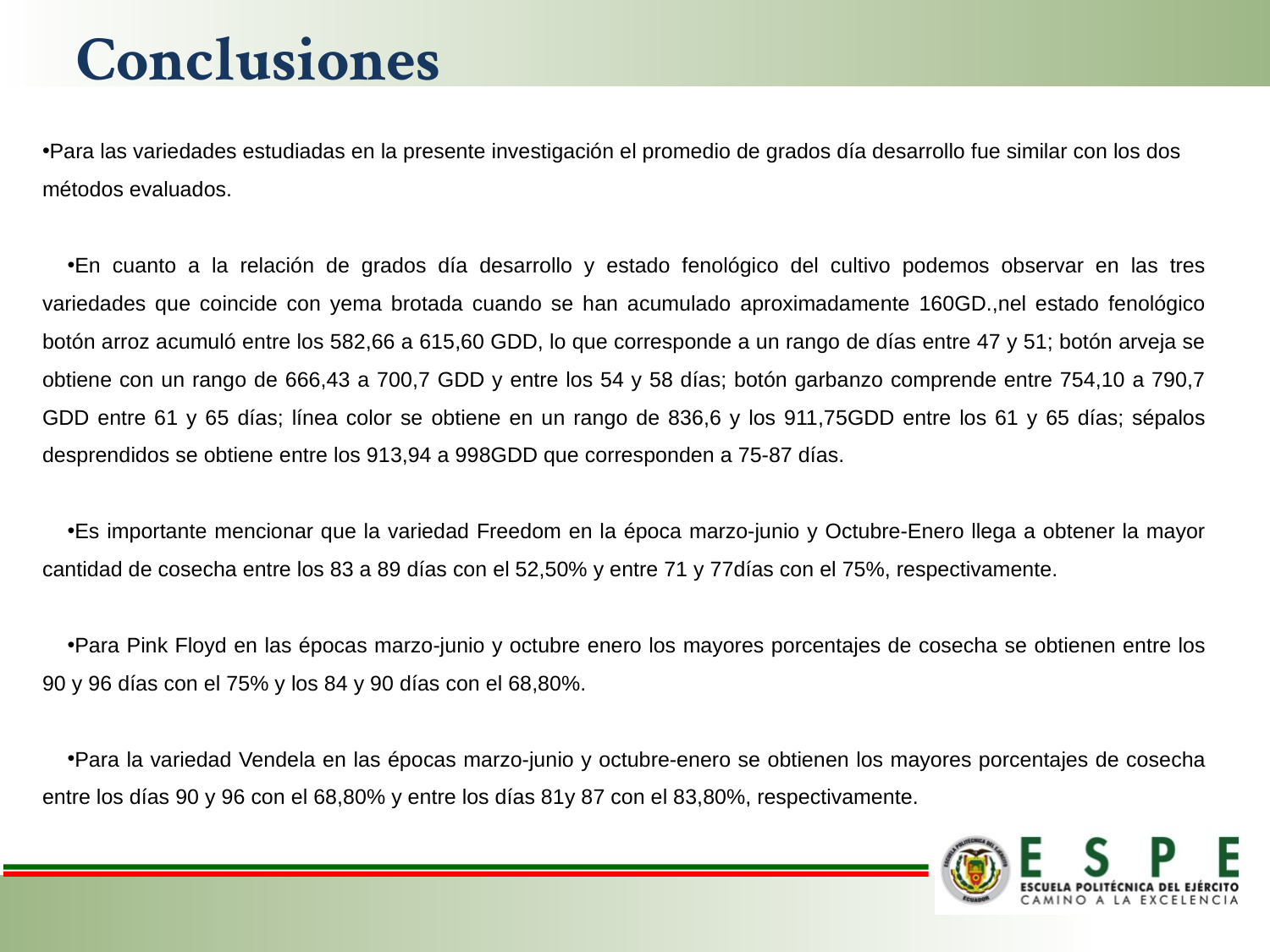

Conclusiones

Para las variedades estudiadas en la presente investigación el promedio de grados día desarrollo fue similar con los dos métodos evaluados.

En cuanto a la relación de grados día desarrollo y estado fenológico del cultivo podemos observar en las tres variedades que coincide con yema brotada cuando se han acumulado aproximadamente 160GD.,nel estado fenológico botón arroz acumuló entre los 582,66 a 615,60 GDD, lo que corresponde a un rango de días entre 47 y 51; botón arveja se obtiene con un rango de 666,43 a 700,7 GDD y entre los 54 y 58 días; botón garbanzo comprende entre 754,10 a 790,7 GDD entre 61 y 65 días; línea color se obtiene en un rango de 836,6 y los 911,75GDD entre los 61 y 65 días; sépalos desprendidos se obtiene entre los 913,94 a 998GDD que corresponden a 75-87 días.

Es importante mencionar que la variedad Freedom en la época marzo-junio y Octubre-Enero llega a obtener la mayor cantidad de cosecha entre los 83 a 89 días con el 52,50% y entre 71 y 77días con el 75%, respectivamente.

Para Pink Floyd en las épocas marzo-junio y octubre enero los mayores porcentajes de cosecha se obtienen entre los 90 y 96 días con el 75% y los 84 y 90 días con el 68,80%.

Para la variedad Vendela en las épocas marzo-junio y octubre-enero se obtienen los mayores porcentajes de cosecha entre los días 90 y 96 con el 68,80% y entre los días 81y 87 con el 83,80%, respectivamente.